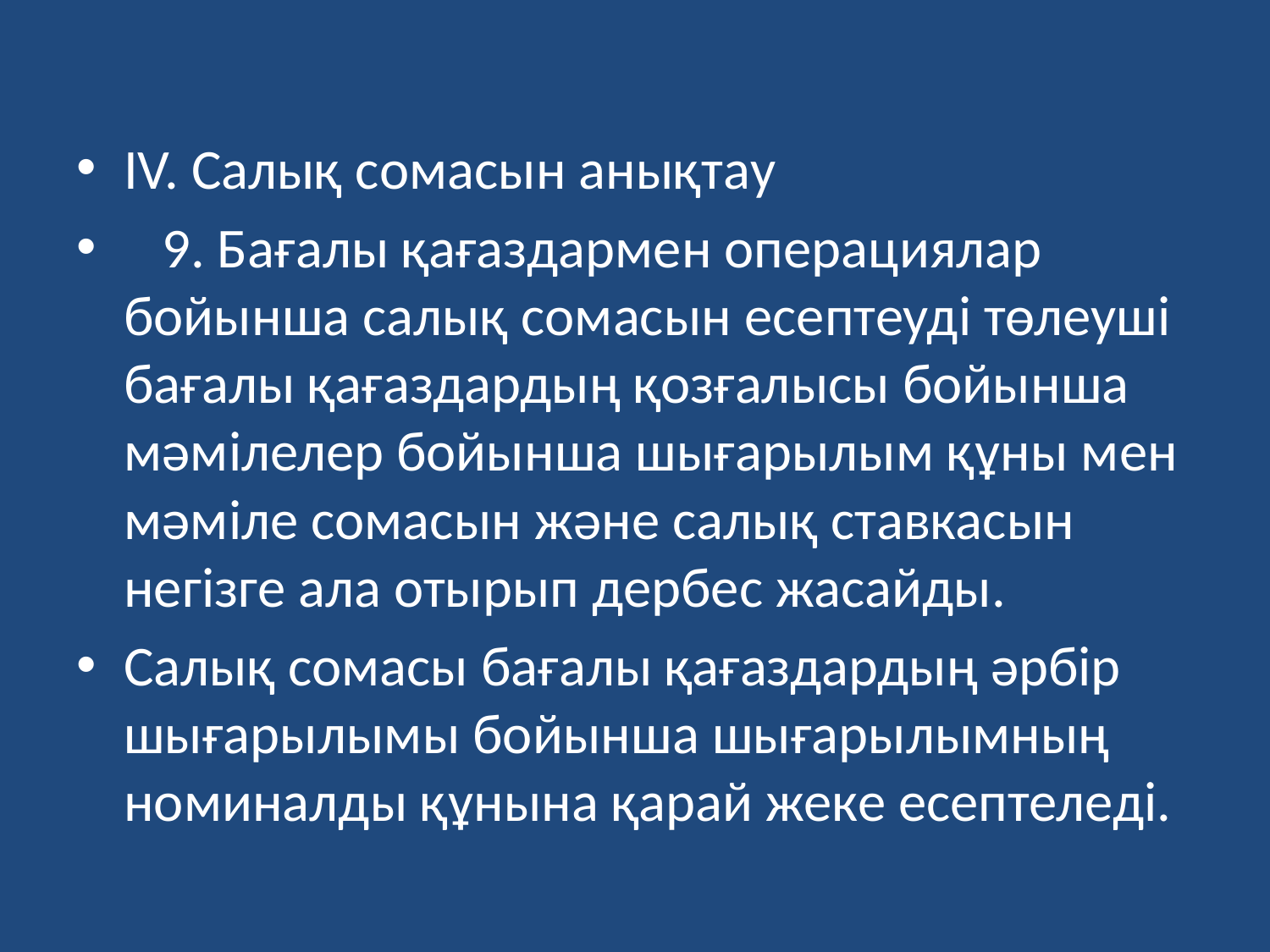

IV. Салық сомасын анықтау
   9. Бағалы қағаздармен операциялар бойынша салық сомасын есептеудi төлеушi бағалы қағаздардың қозғалысы бойынша мәмiлелер бойынша шығарылым құны мен мәмiле сомасын және салық ставкасын негiзге ала отырып дербес жасайды.
Салық сомасы бағалы қағаздардың әрбір шығарылымы бойынша шығарылымның номиналды құнына қарай жеке есептеледі.